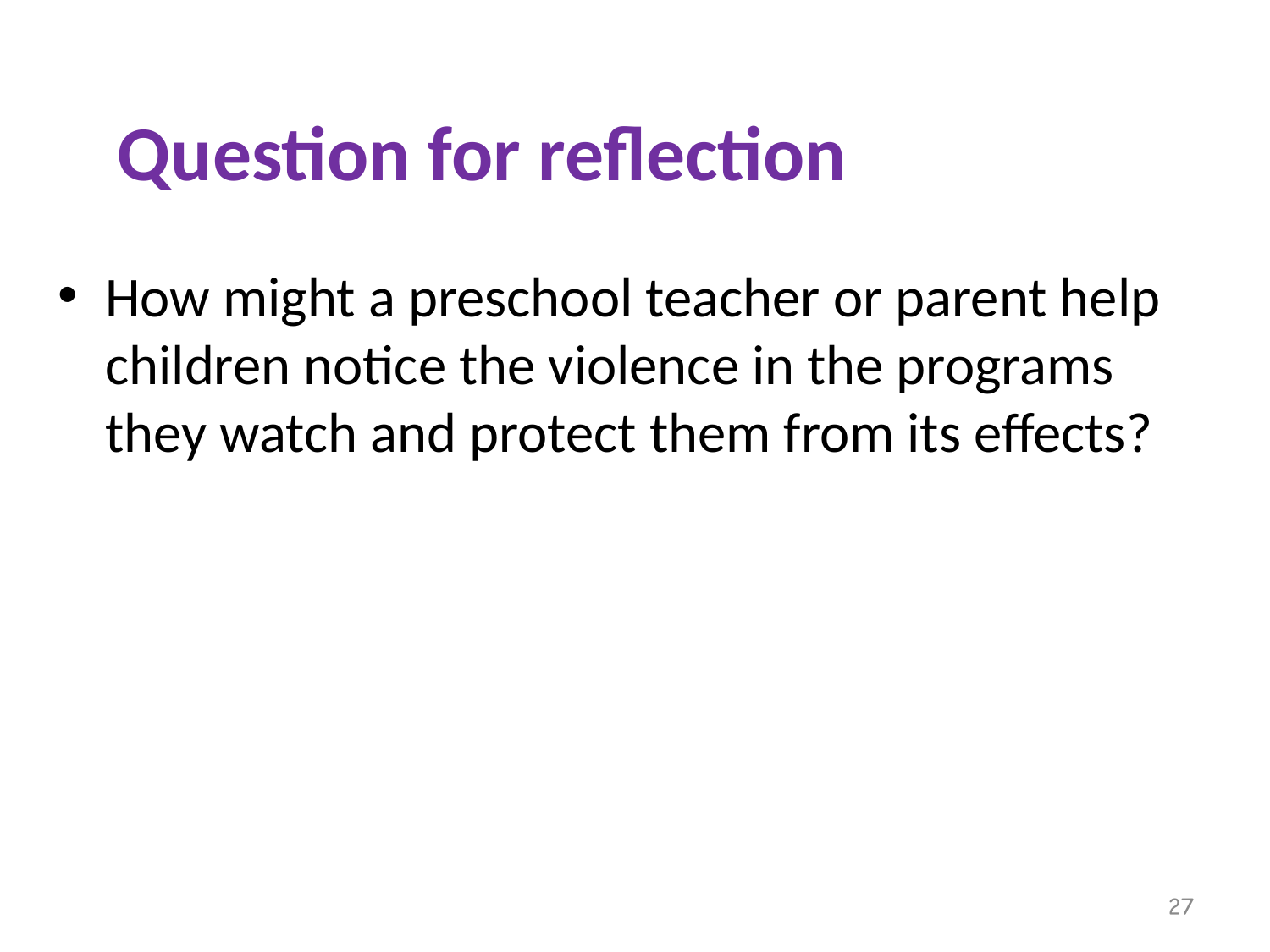

# Question for reflection
How might a preschool teacher or parent help children notice the violence in the programs they watch and protect them from its effects?
27